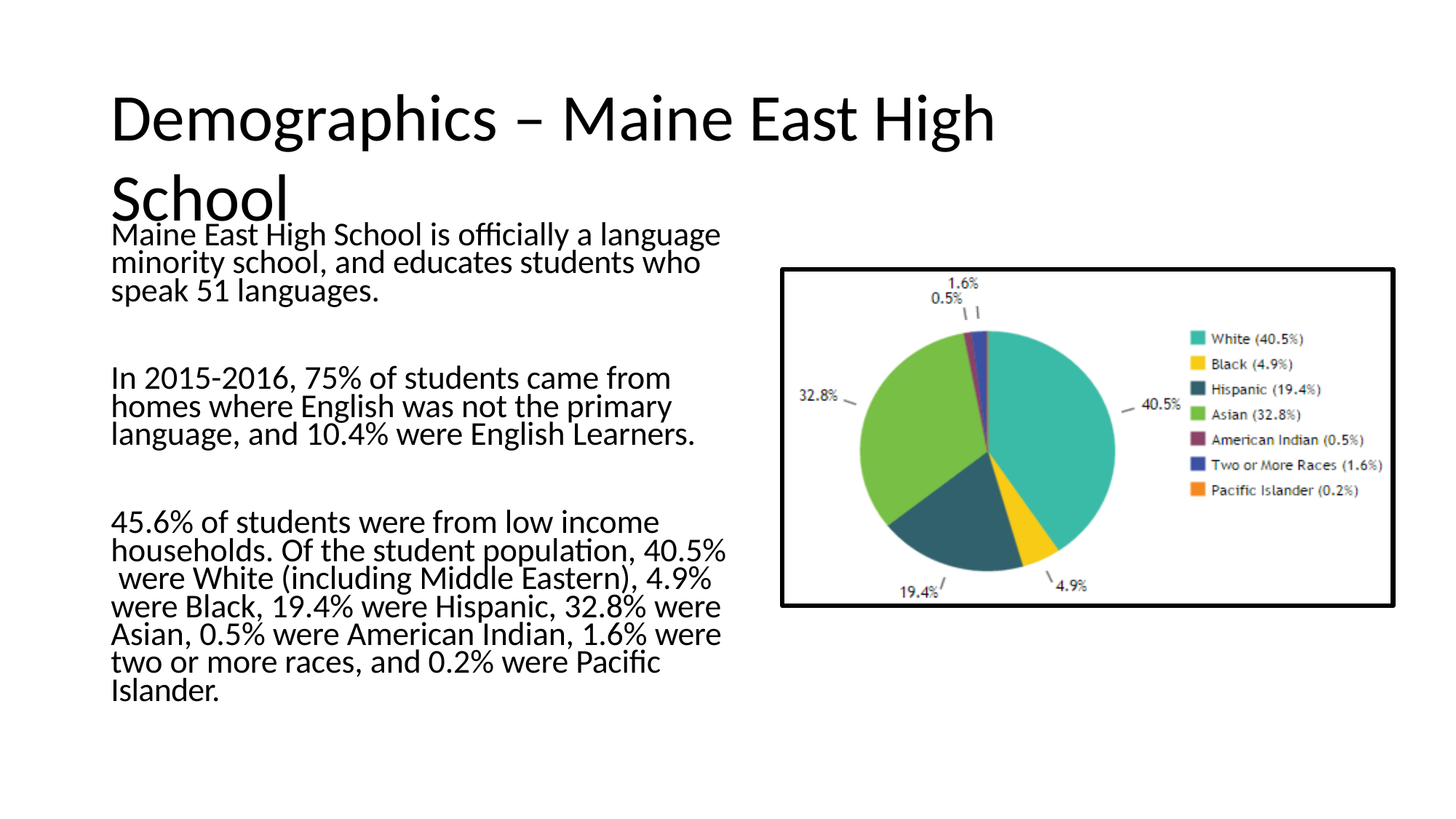

# Demographics – Maine East High School
Maine East High School is officially a language  minority school, and educates students who  speak 51 languages.

In 2015-2016, 75% of students came from  homes where English was not the primary  language, and 10.4% were English Learners.

45.6% of students were from low income  households. Of the student population, 40.5%  were White (including Middle Eastern), 4.9%  were Black, 19.4% were Hispanic, 32.8% were  Asian, 0.5% were American Indian, 1.6% were  two or more races, and 0.2% were Pacific  Islander.